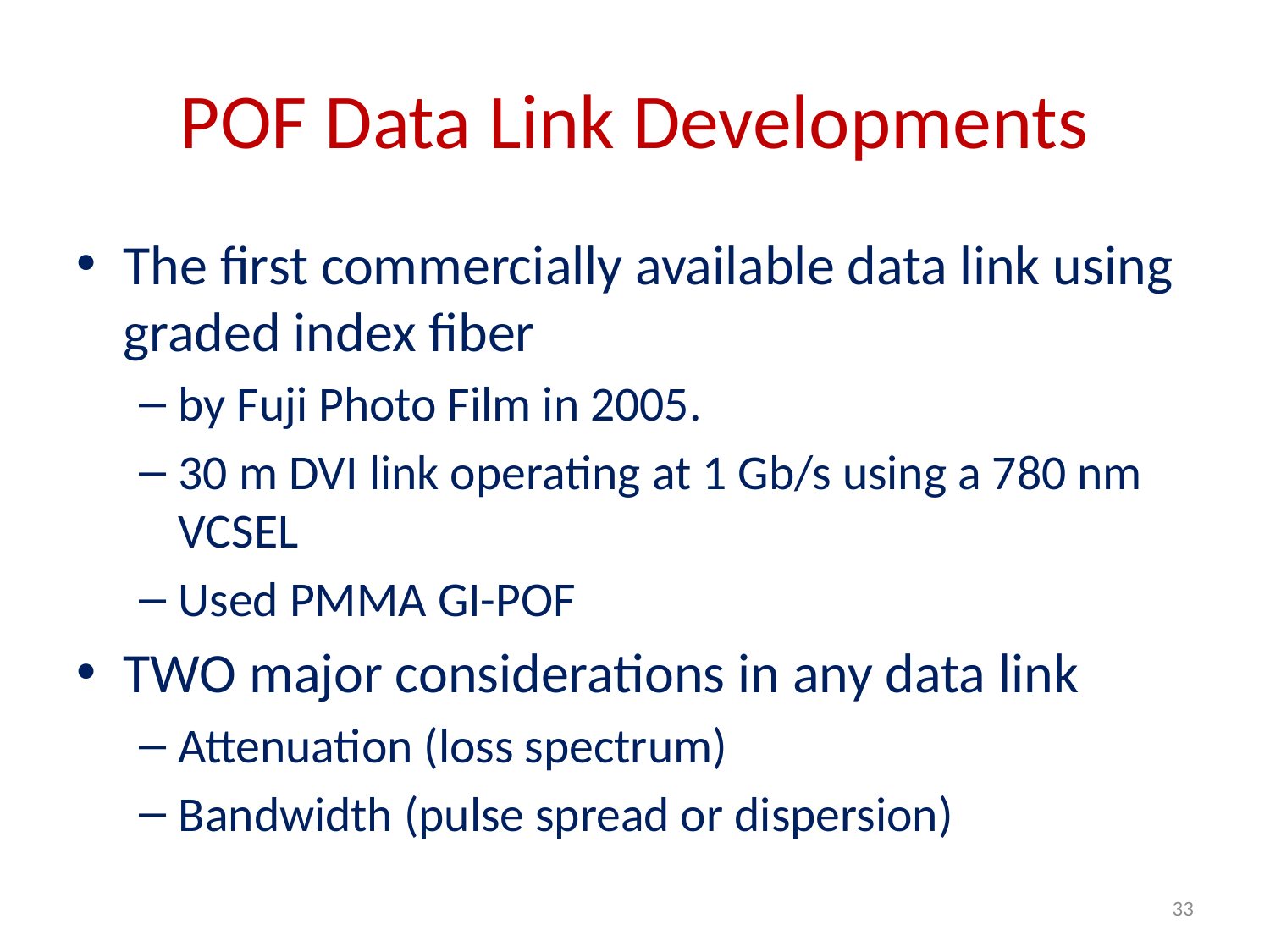

# POF Data Link Developments
The first commercially available data link using graded index fiber
by Fuji Photo Film in 2005.
30 m DVI link operating at 1 Gb/s using a 780 nm VCSEL
Used PMMA GI-POF
TWO major considerations in any data link
Attenuation (loss spectrum)
Bandwidth (pulse spread or dispersion)
33